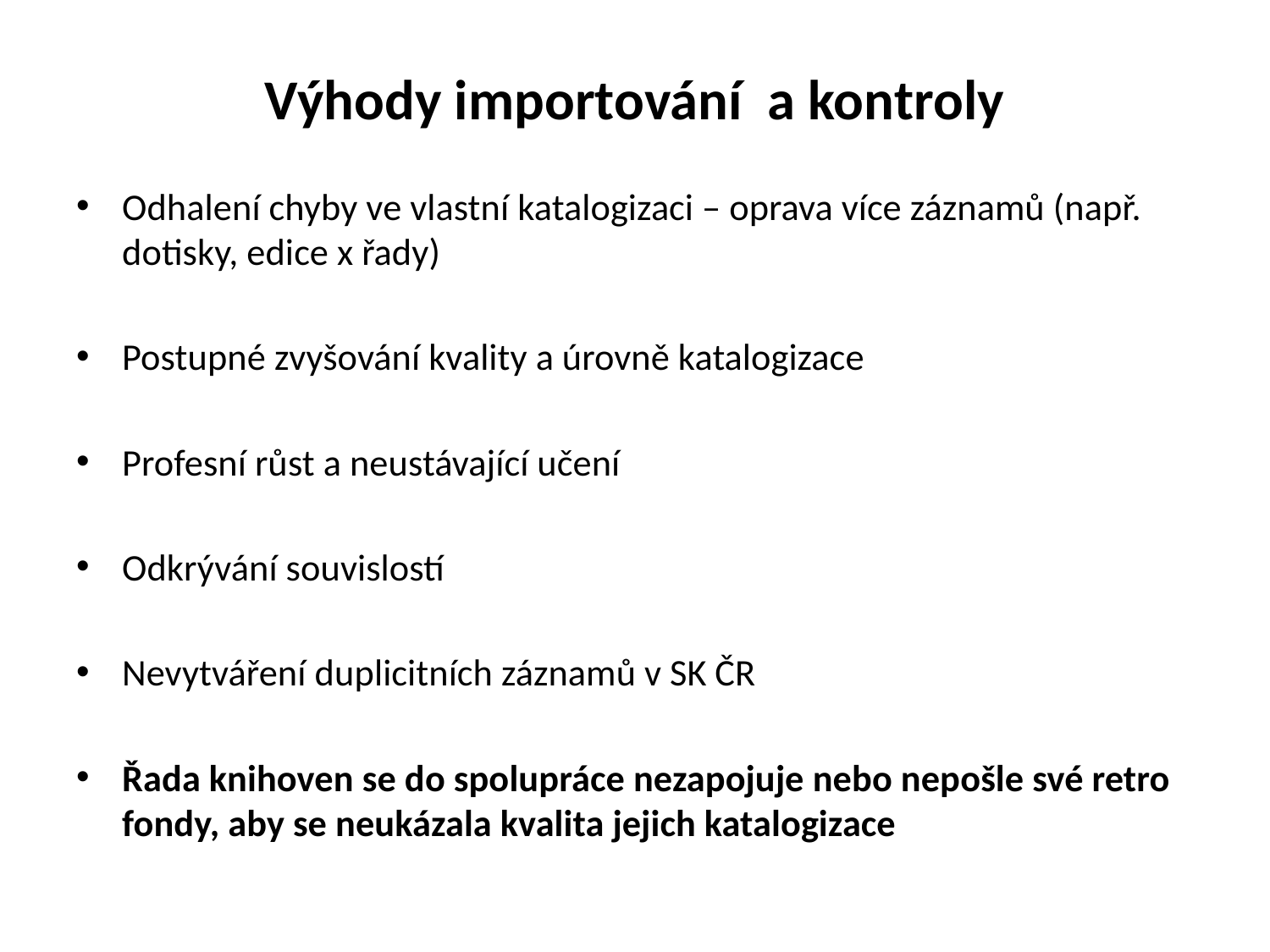

# Výhody importování  a kontroly
Odhalení chyby ve vlastní katalogizaci – oprava více záznamů (např. dotisky, edice x řady)

Postupné zvyšování kvality a úrovně katalogizace

Profesní růst a neustávající učení

Odkrývání souvislostí

Nevytváření duplicitních záznamů v SK ČR

Řada knihoven se do spolupráce nezapojuje nebo nepošle své retro fondy, aby se neukázala kvalita jejich katalogizace